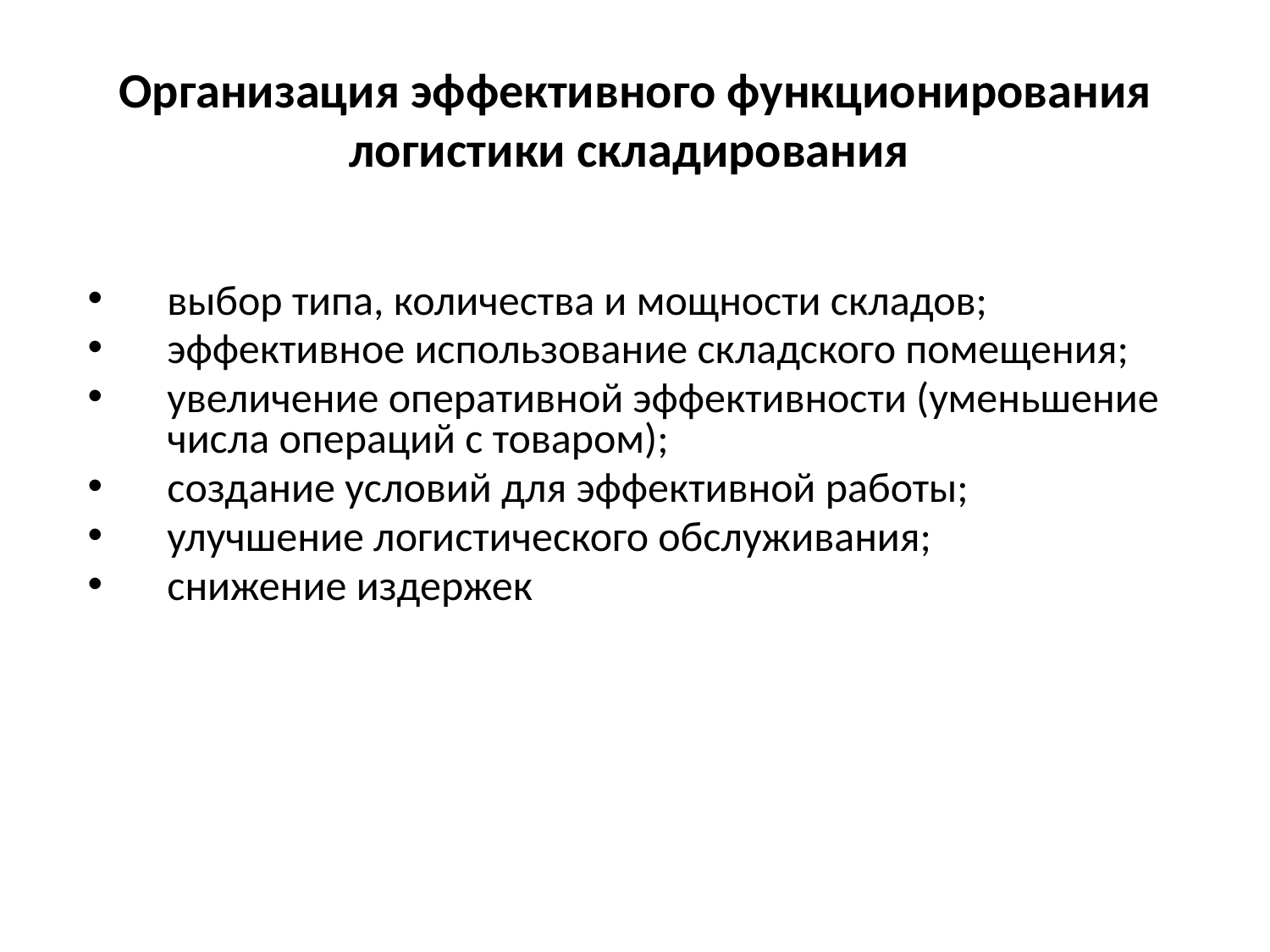

# Организация эффективного функционирования логистики складирования
выбор типа, количества и мощности складов;
эффективное использование складского помещения;
увеличение оперативной эффективности (уменьшение числа операций с товаром);
создание условий для эффективной работы;
улучшение логистического обслуживания;
снижение издержек